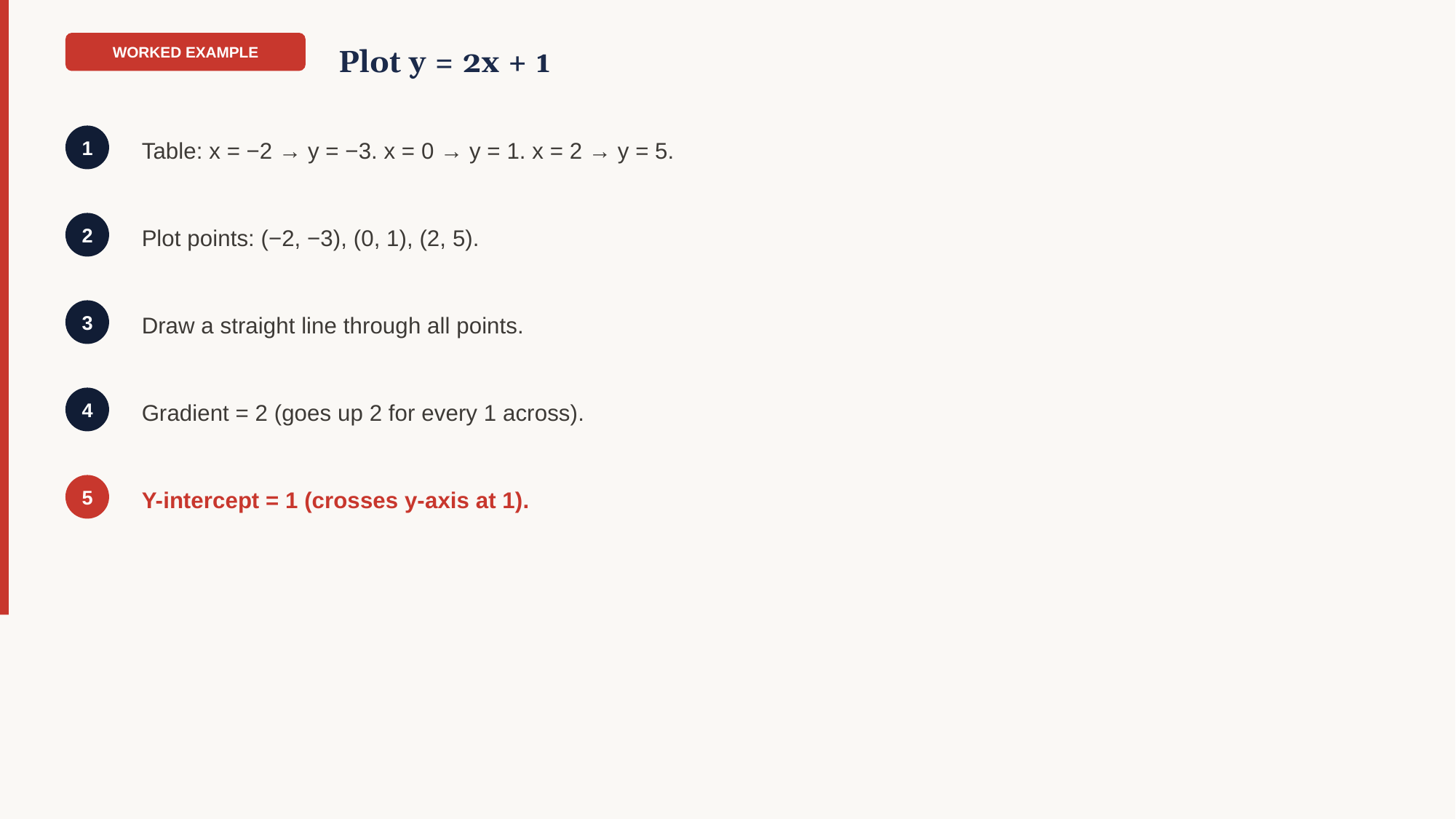

WORKED EXAMPLE
Plot y = 2x + 1
Table: x = −2 → y = −3. x = 0 → y = 1. x = 2 → y = 5.

1
Plot points: (−2, −3), (0, 1), (2, 5).

2
Draw a straight line through all points.

3
Gradient = 2 (goes up 2 for every 1 across).

4
Y-intercept = 1 (crosses y-axis at 1).

5